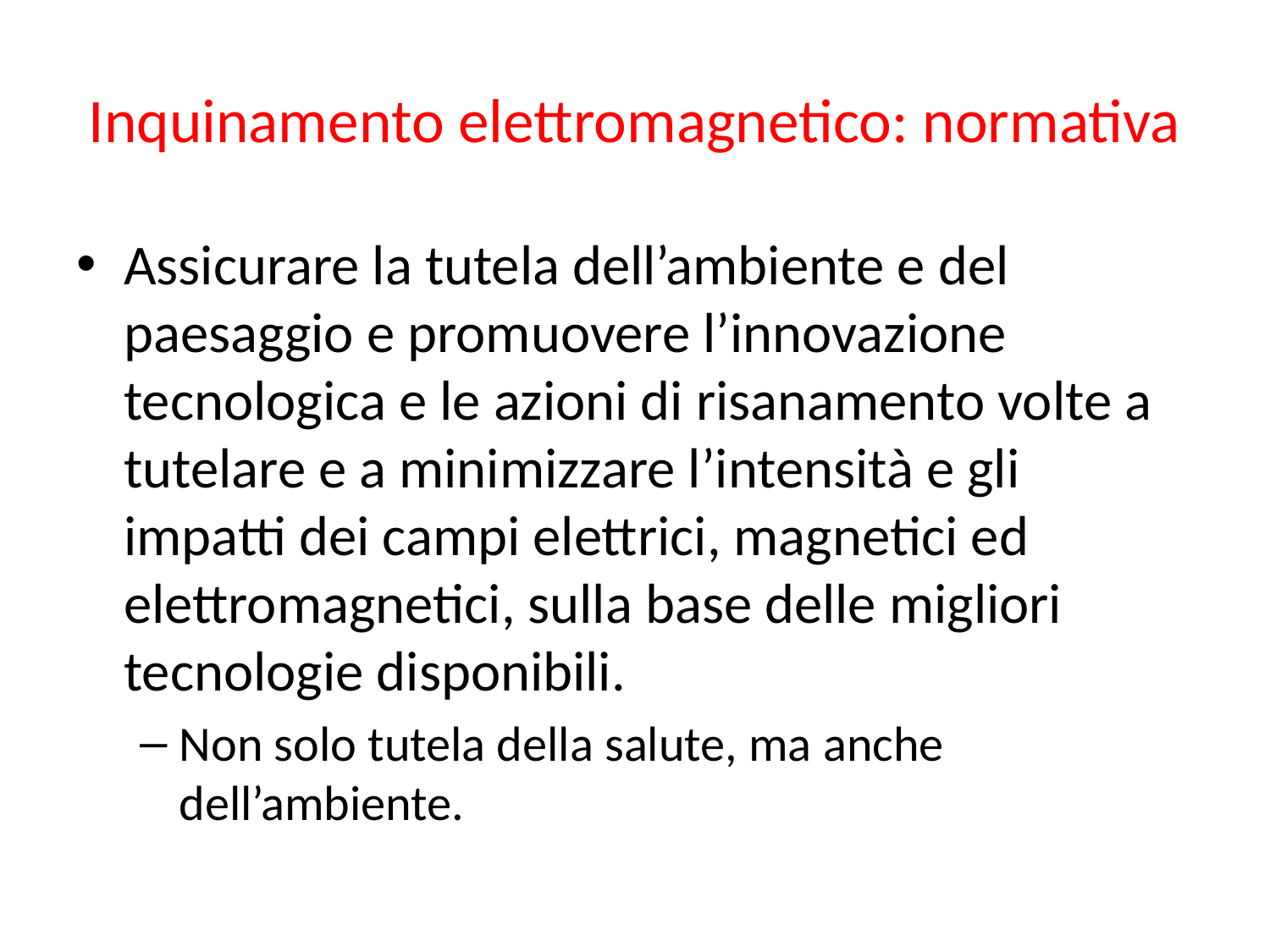

# Inquinamento elettromagnetico: normativa
Assicurare la tutela dell’ambiente e del paesaggio e promuovere l’innovazione tecnologica e le azioni di risanamento volte a tutelare e a minimizzare l’intensità e gli impatti dei campi elettrici, magnetici ed elettromagnetici, sulla base delle migliori tecnologie disponibili.
Non solo tutela della salute, ma anche dell’ambiente.